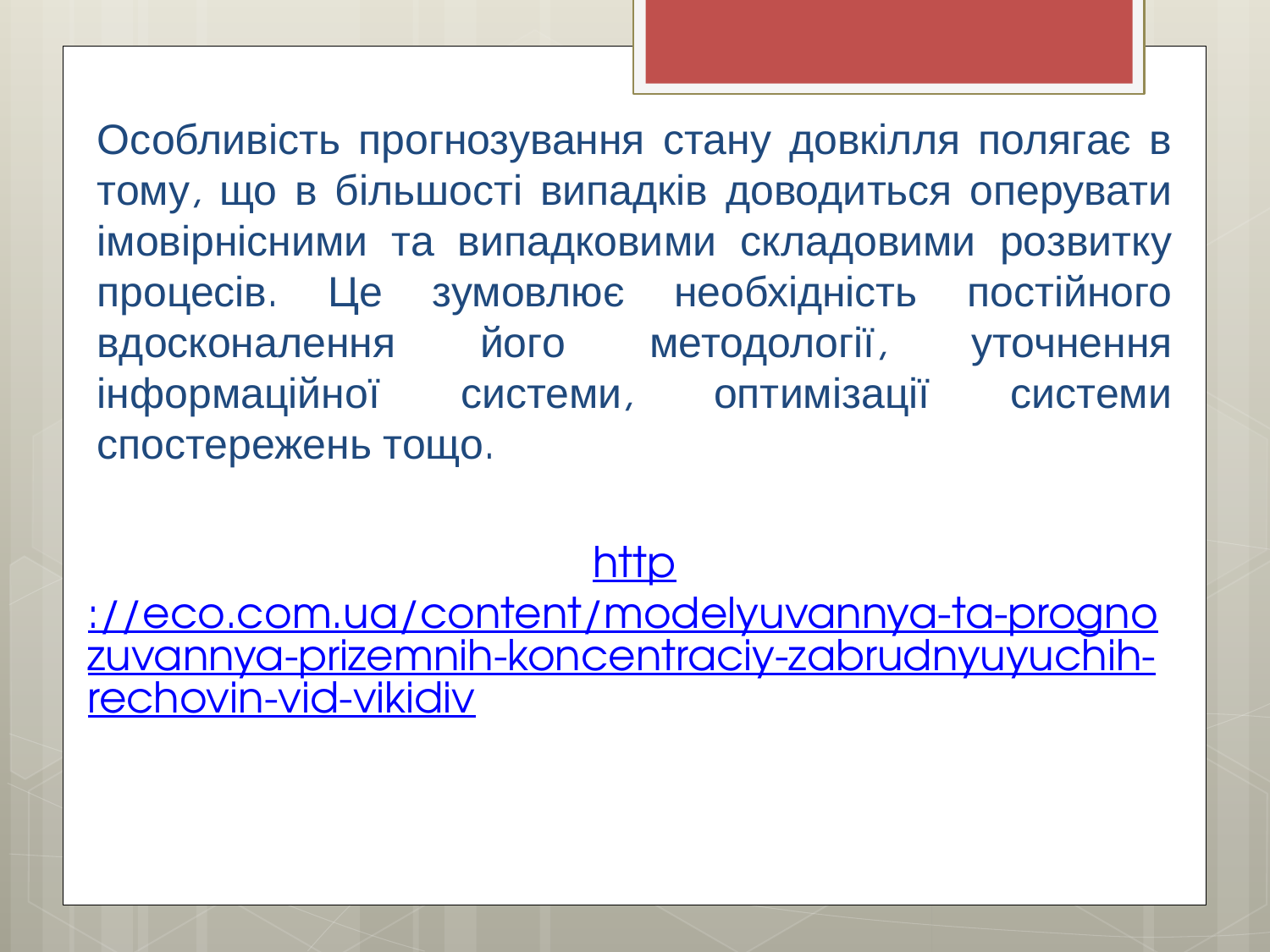

Особливість прогнозування стану довкілля полягає в тому, що в більшості випадків доводиться оперувати імовірнісними та випадковими складовими розвитку процесів. Це зумовлює необхідність постійного вдосконалення його методології, уточнення інформаційної системи, оптимізації системи спостережень тощо.

http://eco.com.ua/content/modelyuvannya-ta-prognozuvannya-prizemnih-koncentraciy-zabrudnyuyuchih-rechovin-vid-vikidiv